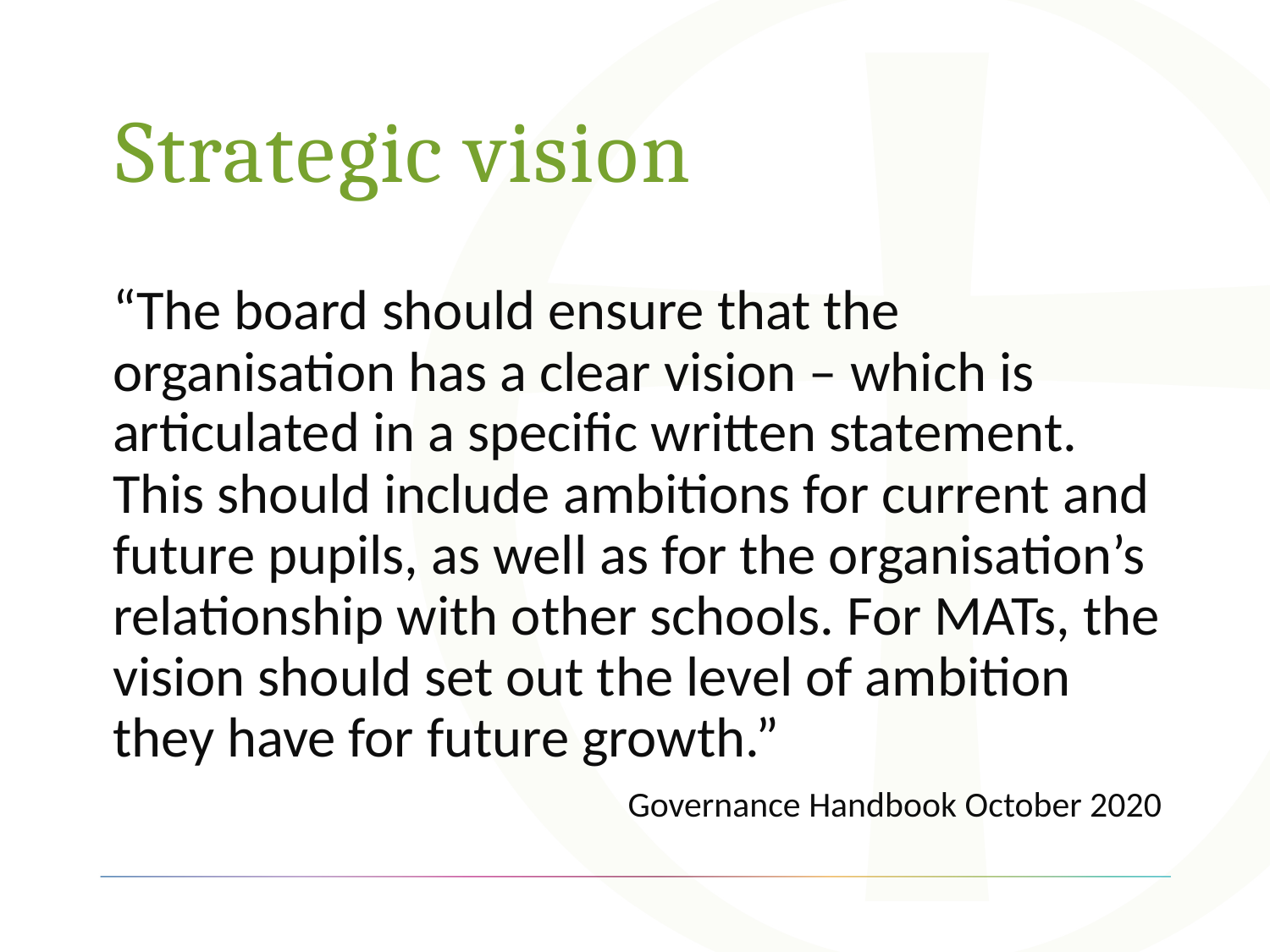

# Strategic vision
“The board should ensure that the organisation has a clear vision – which is articulated in a specific written statement. This should include ambitions for current and future pupils, as well as for the organisation’s relationship with other schools. For MATs, the vision should set out the level of ambition they have for future growth.”
Governance Handbook October 2020